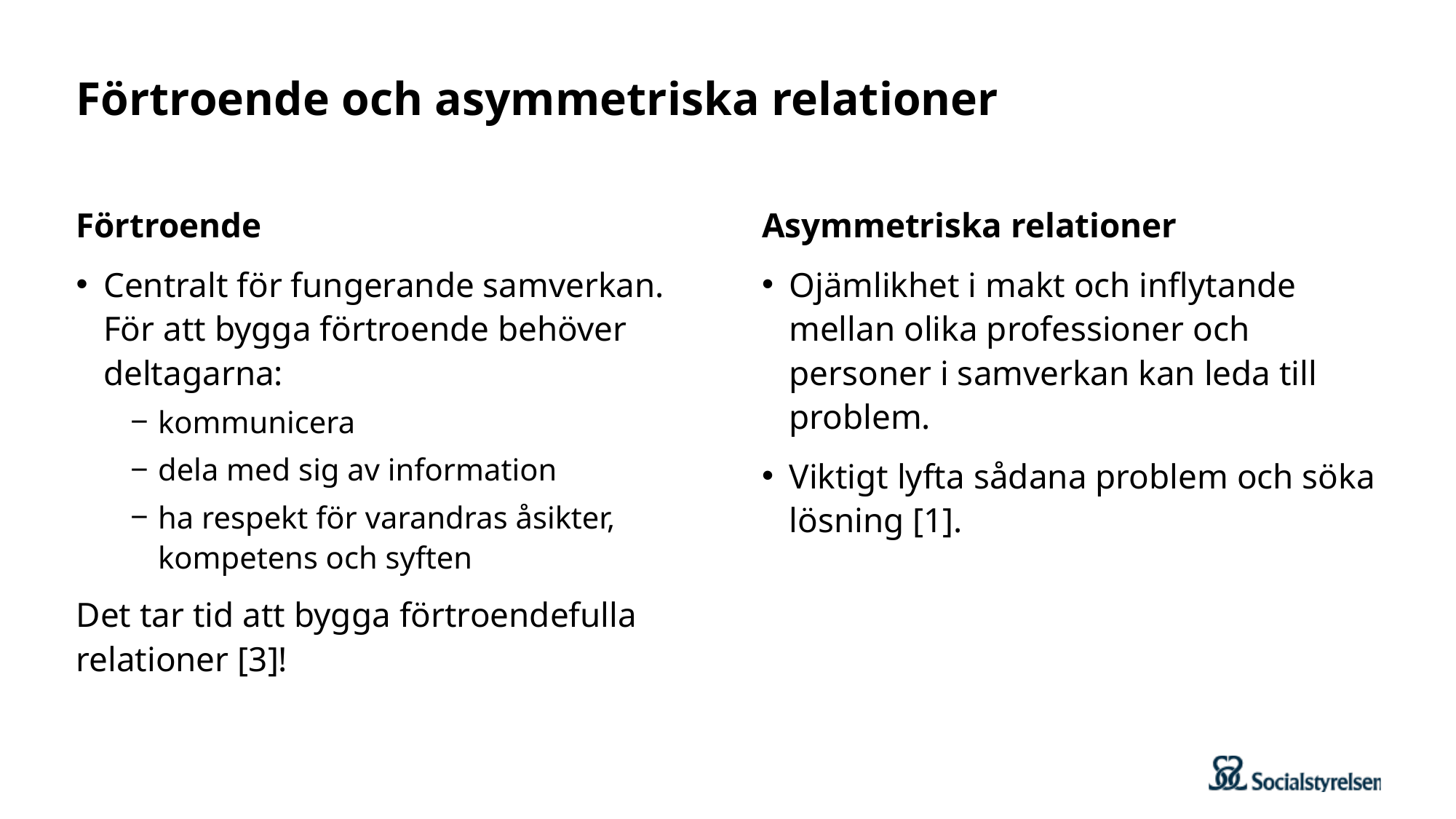

# Förtroende och asymmetriska relationer
Asymmetriska relationer
Ojämlikhet i makt och inflytande mellan olika professioner och personer i samverkan kan leda till problem.
Viktigt lyfta sådana problem och söka lösning [1].
Förtroende
Centralt för fungerande samverkan. För att bygga förtroende behöver deltagarna:
kommunicera
dela med sig av information
ha respekt för varandras åsikter, kompetens och syften
Det tar tid att bygga förtroendefulla relationer [3]!